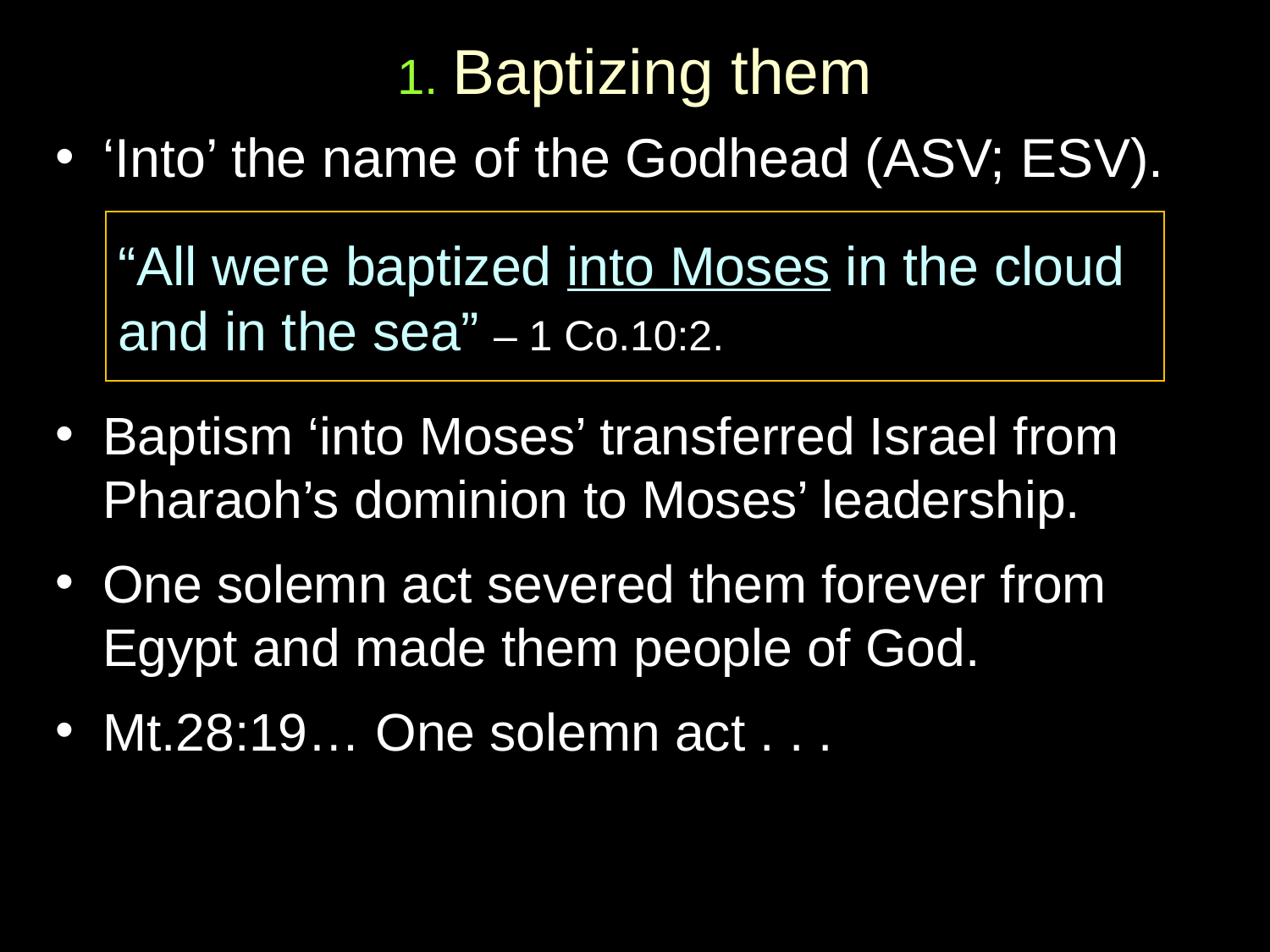

# 1. Baptizing them
‘Into’ the name of the Godhead (ASV; ESV).

Baptism ‘into Moses’ transferred Israel from Pharaoh’s dominion to Moses’ leadership.
One solemn act severed them forever from Egypt and made them people of God.
Mt.28:19… One solemn act . . .
“All were baptized into Moses in the cloud
and in the sea” – 1 Co.10:2.